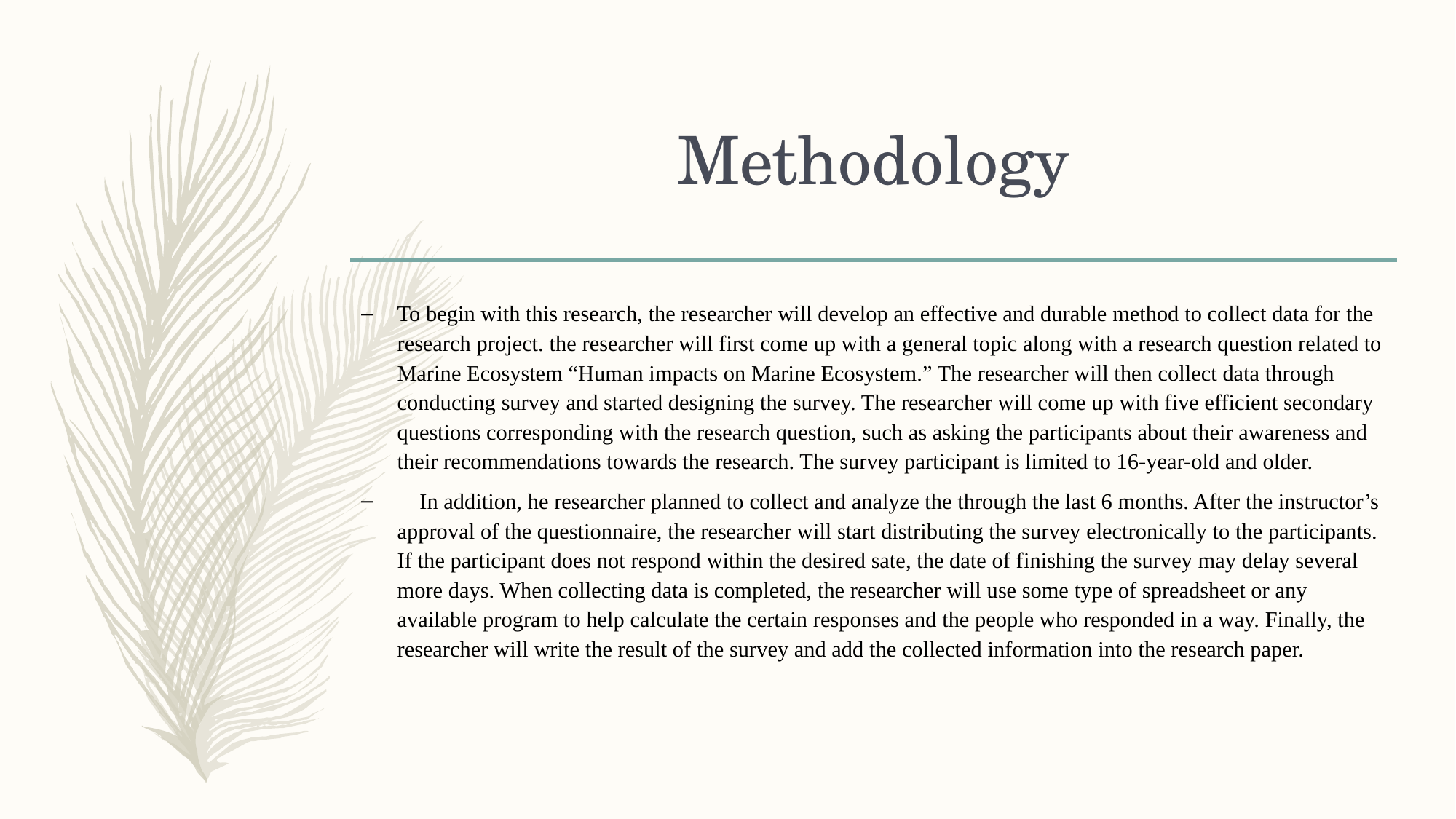

# Methodology
To begin with this research, the researcher will develop an effective and durable method to collect data for the research project. the researcher will first come up with a general topic along with a research question related to Marine Ecosystem “Human impacts on Marine Ecosystem.” The researcher will then collect data through conducting survey and started designing the survey. The researcher will come up with five efficient secondary questions corresponding with the research question, such as asking the participants about their awareness and their recommendations towards the research. The survey participant is limited to 16-year-old and older.
    In addition, he researcher planned to collect and analyze the through the last 6 months. After the instructor’s approval of the questionnaire, the researcher will start distributing the survey electronically to the participants. If the participant does not respond within the desired sate, the date of finishing the survey may delay several more days. When collecting data is completed, the researcher will use some type of spreadsheet or any available program to help calculate the certain responses and the people who responded in a way. Finally, the researcher will write the result of the survey and add the collected information into the research paper.